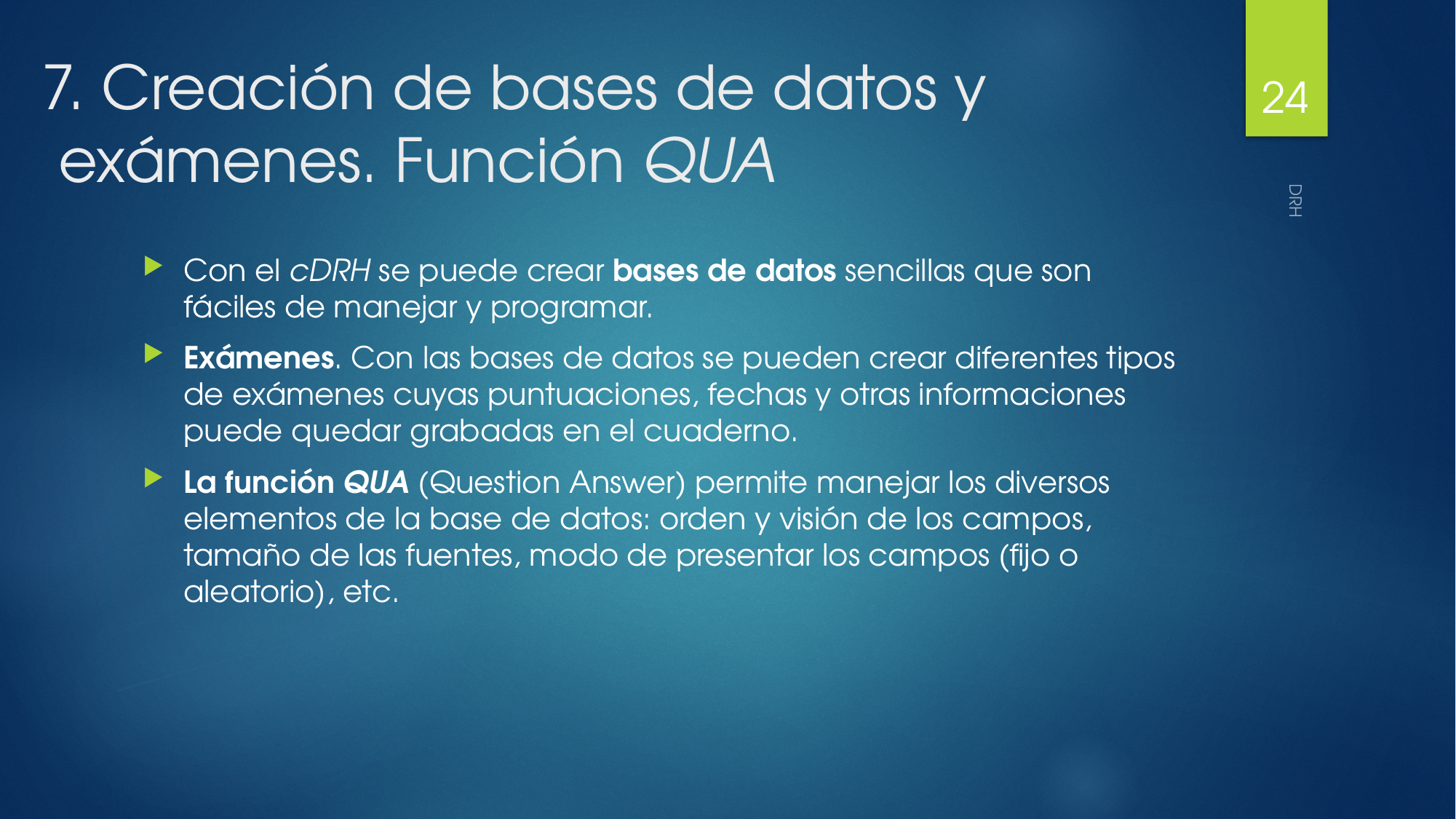

24
# 7. Creación de bases de datos y exámenes. Función QUA
Con el cDRH se puede crear bases de datos sencillas que son fáciles de manejar y programar.
Exámenes. Con las bases de datos se pueden crear diferentes tipos de exámenes cuyas puntuaciones, fechas y otras informaciones puede quedar grabadas en el cuaderno.
La función QUA (Question Answer) permite manejar los diversos elementos de la base de datos: orden y visión de los campos, tamaño de las fuentes, modo de presentar los campos (fijo o aleatorio), etc.

DRH